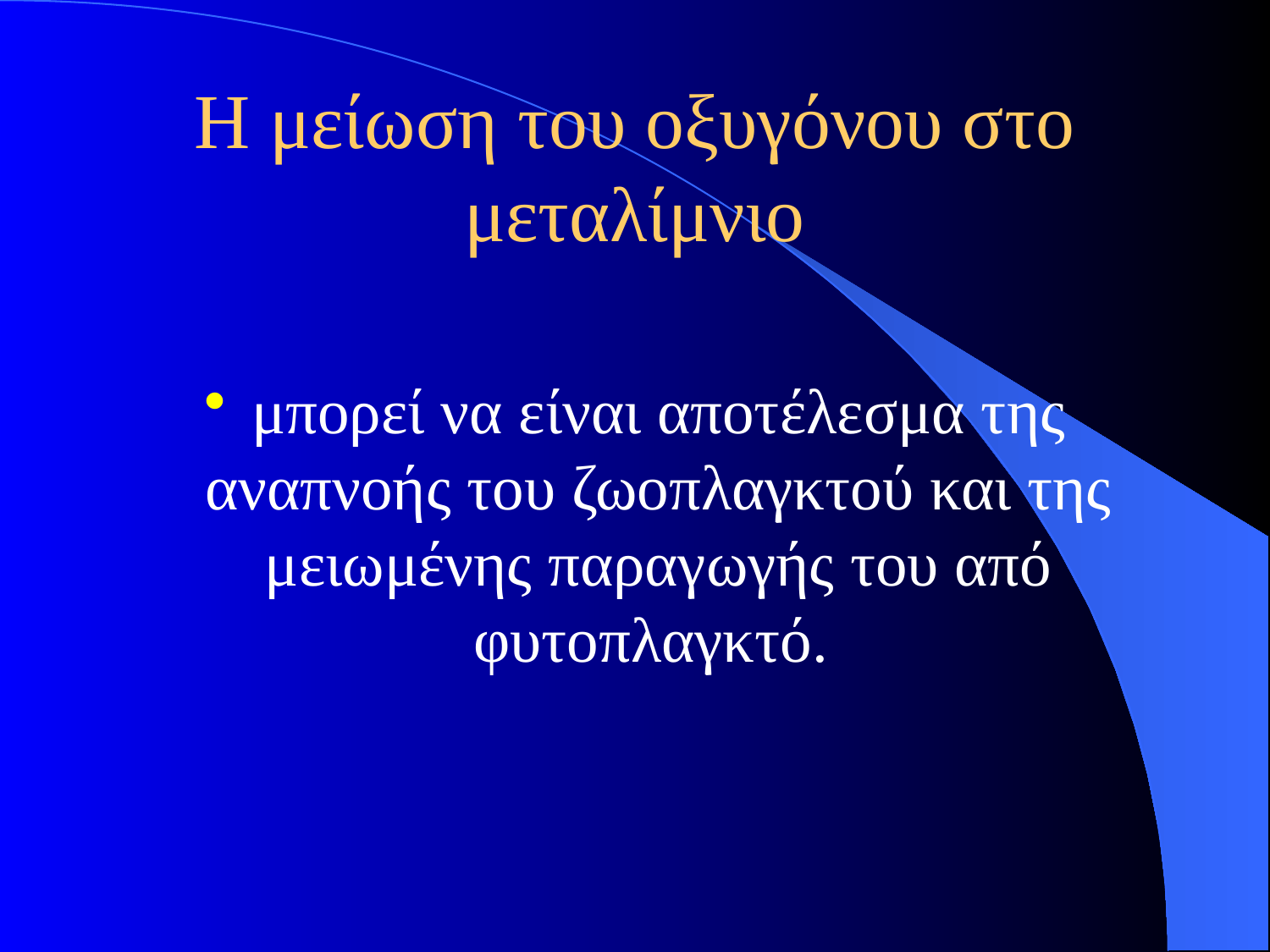

# Η μείωση του οξυγόνου στο μεταλίμνιο

μπορεί να είναι αποτέλεσμα της αναπνοής του ζωοπλαγκτού και της μειωμένης παραγωγής του από φυτοπλαγκτό.